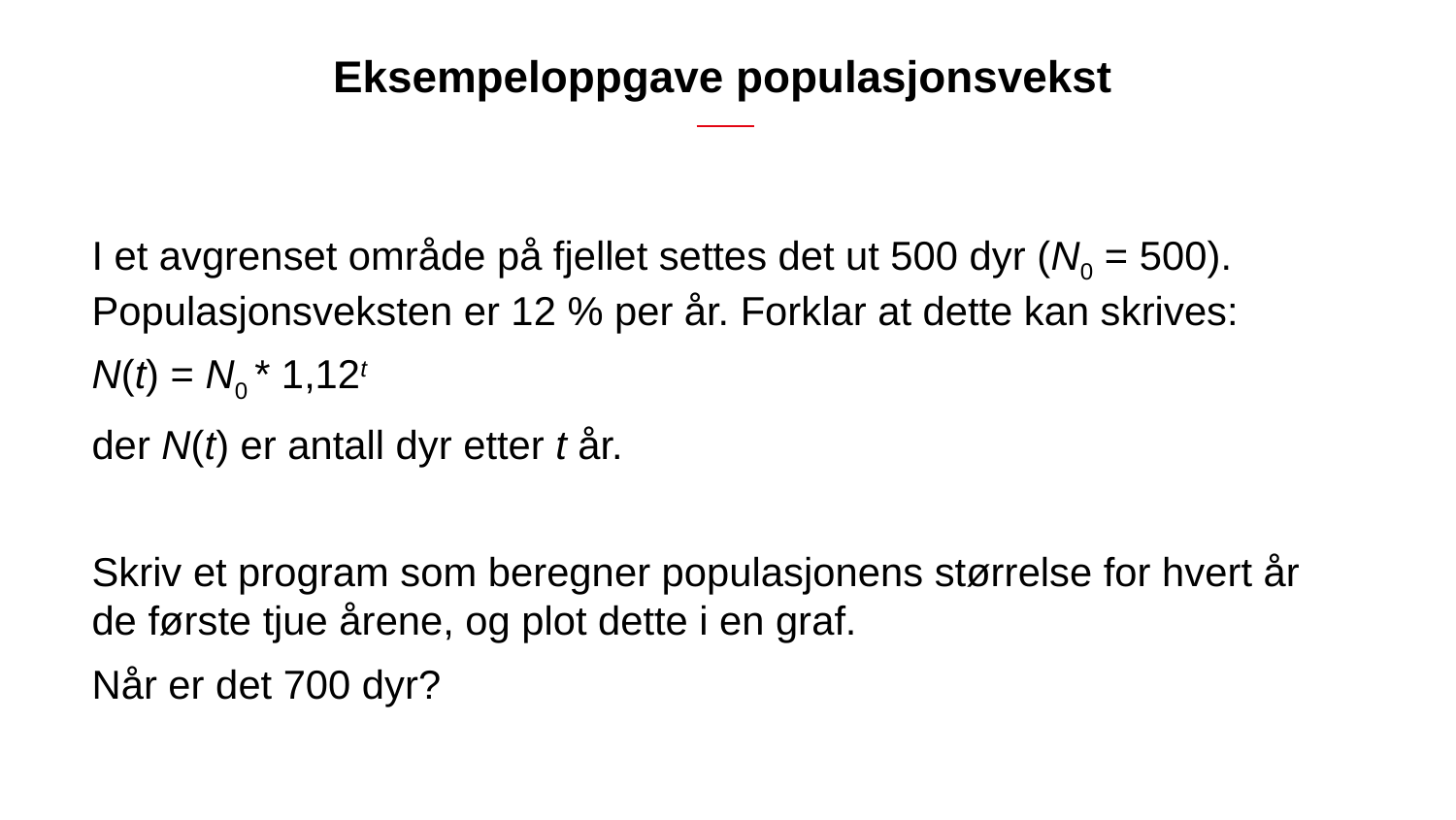

# Eksempeloppgave populasjonsvekst
I et avgrenset område på fjellet settes det ut 500 dyr (N0 = 500). Populasjonsveksten er 12 % per år. Forklar at dette kan skrives:
N(t) = N0 * 1,12t
der N(t) er antall dyr etter t år.

Skriv et program som beregner populasjonens størrelse for hvert år de første tjue årene, og plot dette i en graf.
Når er det 700 dyr?